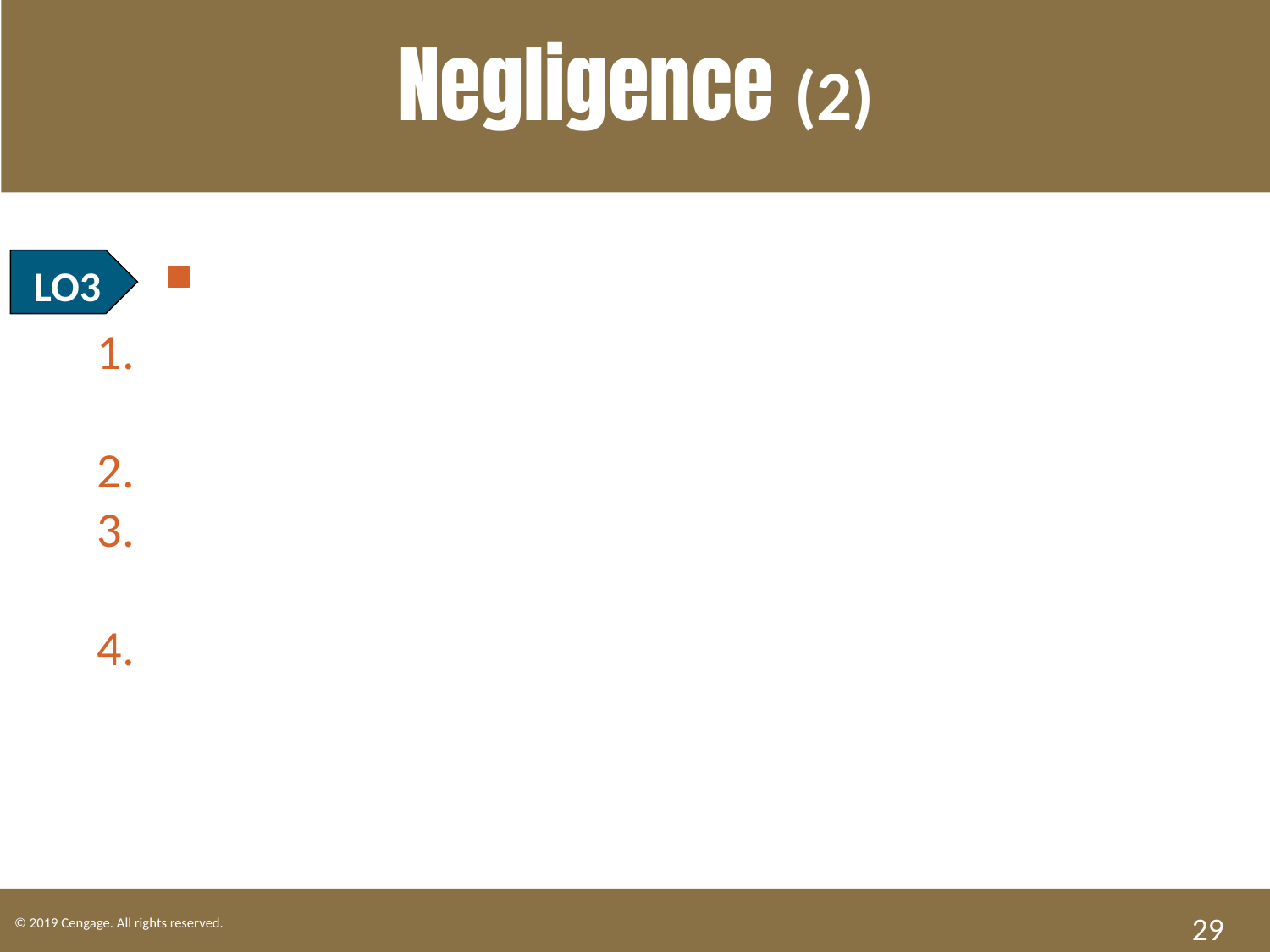

Negligence (2)
LO3       Four elements of negligence.
Duty—Did the defendant owe a duty of care to the plaintiff?
Breach—Did the defendant breach that duty?
Harm—Did the plaintiff suffer an injury as a result of the defendant’s breach of the duty care?
Cause—Did the defendant’s breach cause the plaintiff’s injury?

29